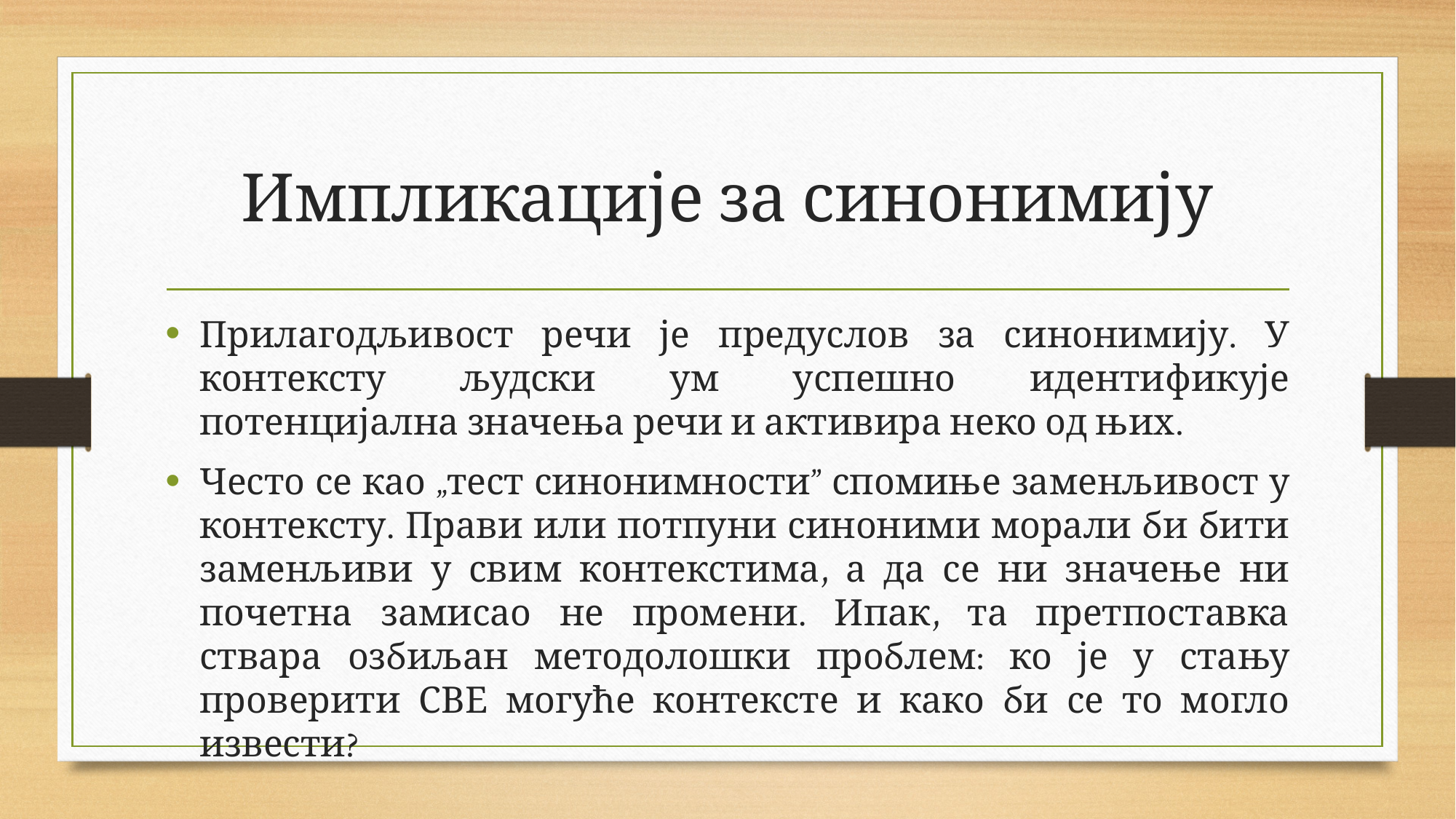

# Импликације за синонимију
Прилагодљивост речи је предуслов за синонимију. У контексту људски ум успешно идентификује потенцијална значења речи и активира неко од њих.
Често се као „тест синонимности” спомиње заменљивост у контексту. Прави или потпуни синоними морали би бити заменљиви у свим контекстима, а да се ни значење ни почетна замисао не промени. Ипак, та претпоставка ствара озбиљан методолошки проблем: ко је у стању проверити СВЕ могуће контексте и како би се то могло извести?